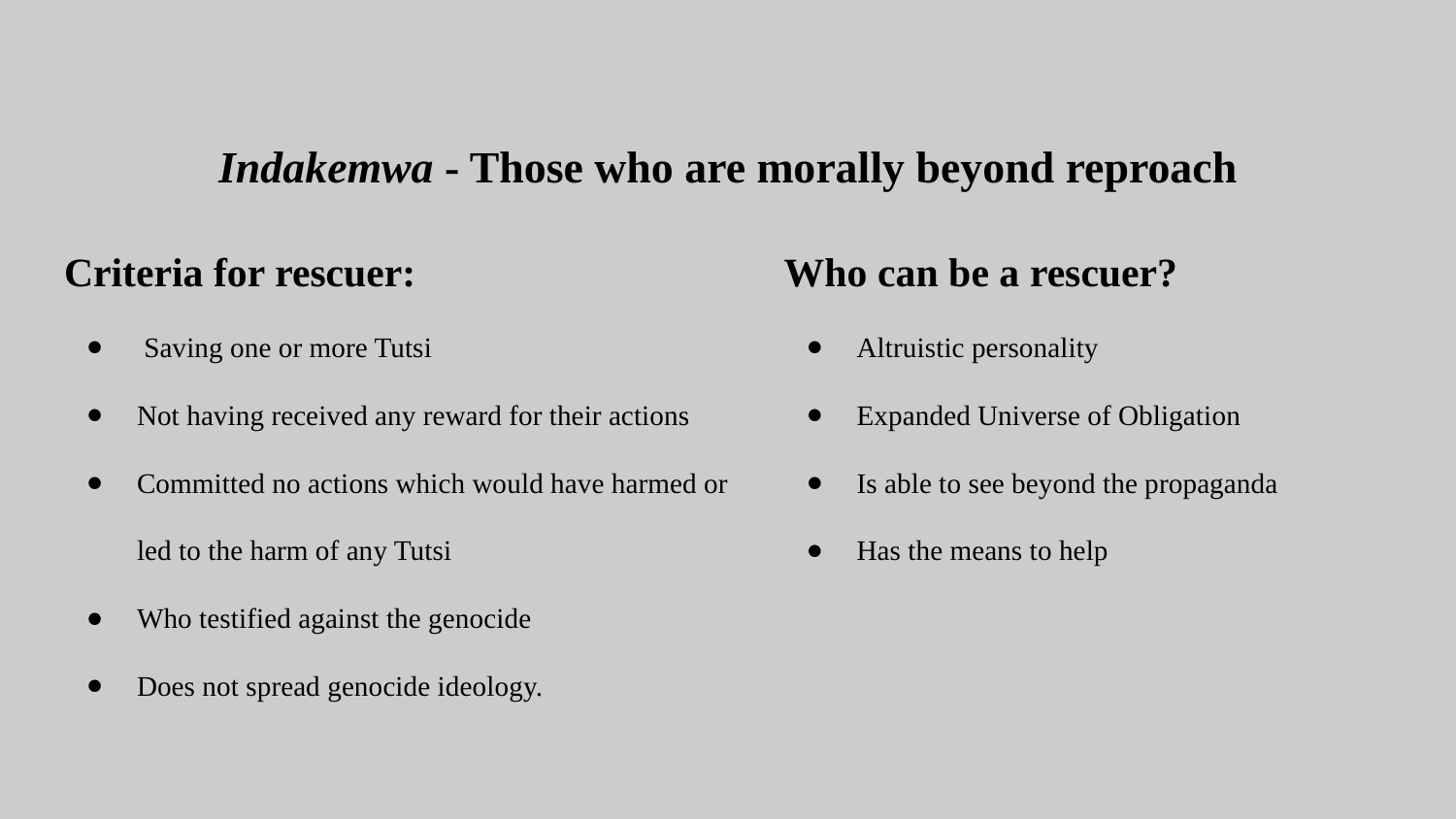

# Indakemwa - Those who are morally beyond reproach
Criteria for rescuer:
 Saving one or more Tutsi
Not having received any reward for their actions
Committed no actions which would have harmed or led to the harm of any Tutsi
Who testified against the genocide
Does not spread genocide ideology.
Who can be a rescuer?
Altruistic personality
Expanded Universe of Obligation
Is able to see beyond the propaganda
Has the means to help